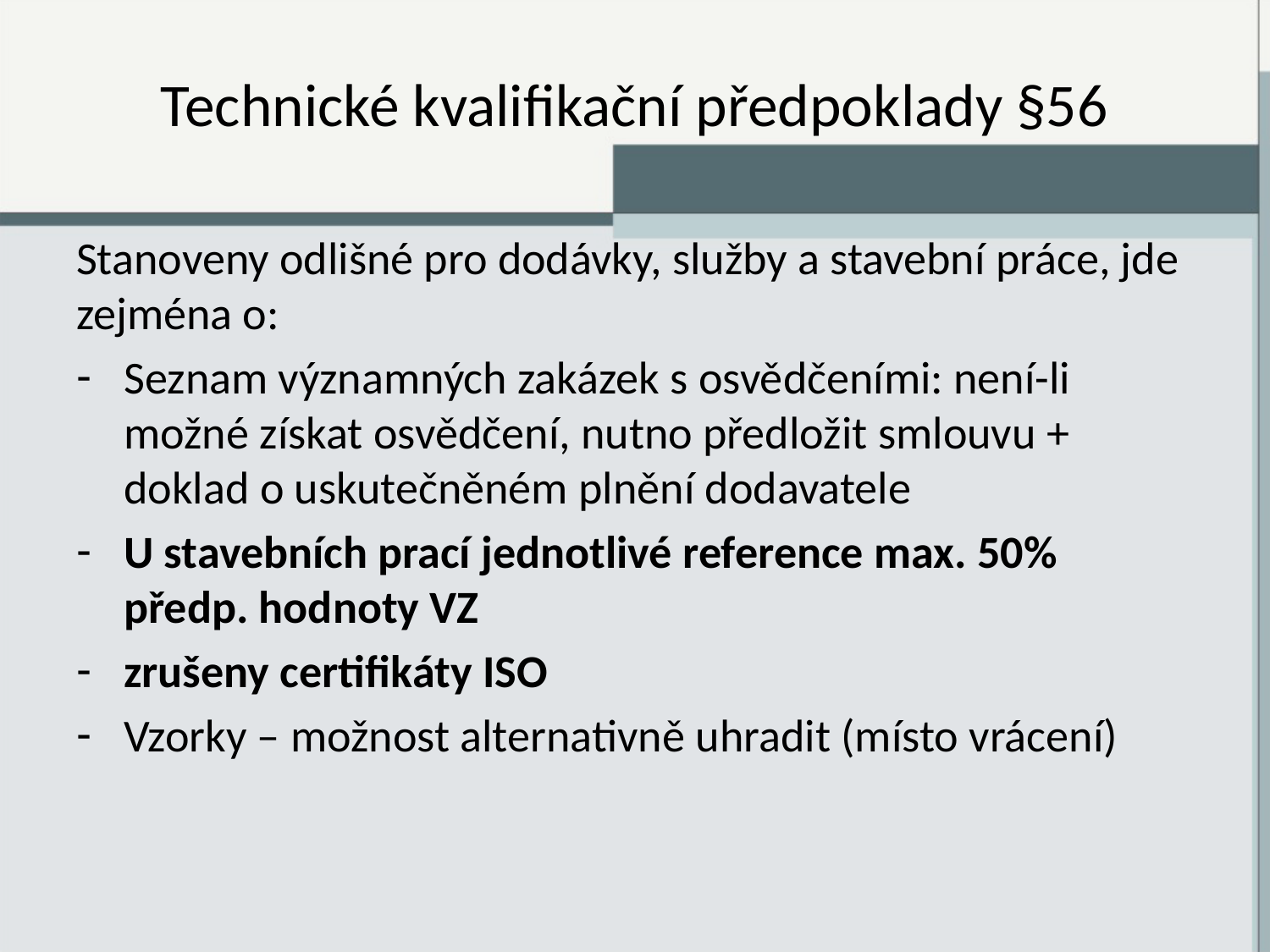

# Technické kvalifikační předpoklady §56
Stanoveny odlišné pro dodávky, služby a stavební práce, jde zejména o:
Seznam významných zakázek s osvědčeními: není-li možné získat osvědčení, nutno předložit smlouvu + doklad o uskutečněném plnění dodavatele
U stavebních prací jednotlivé reference max. 50% předp. hodnoty VZ
zrušeny certifikáty ISO
Vzorky – možnost alternativně uhradit (místo vrácení)